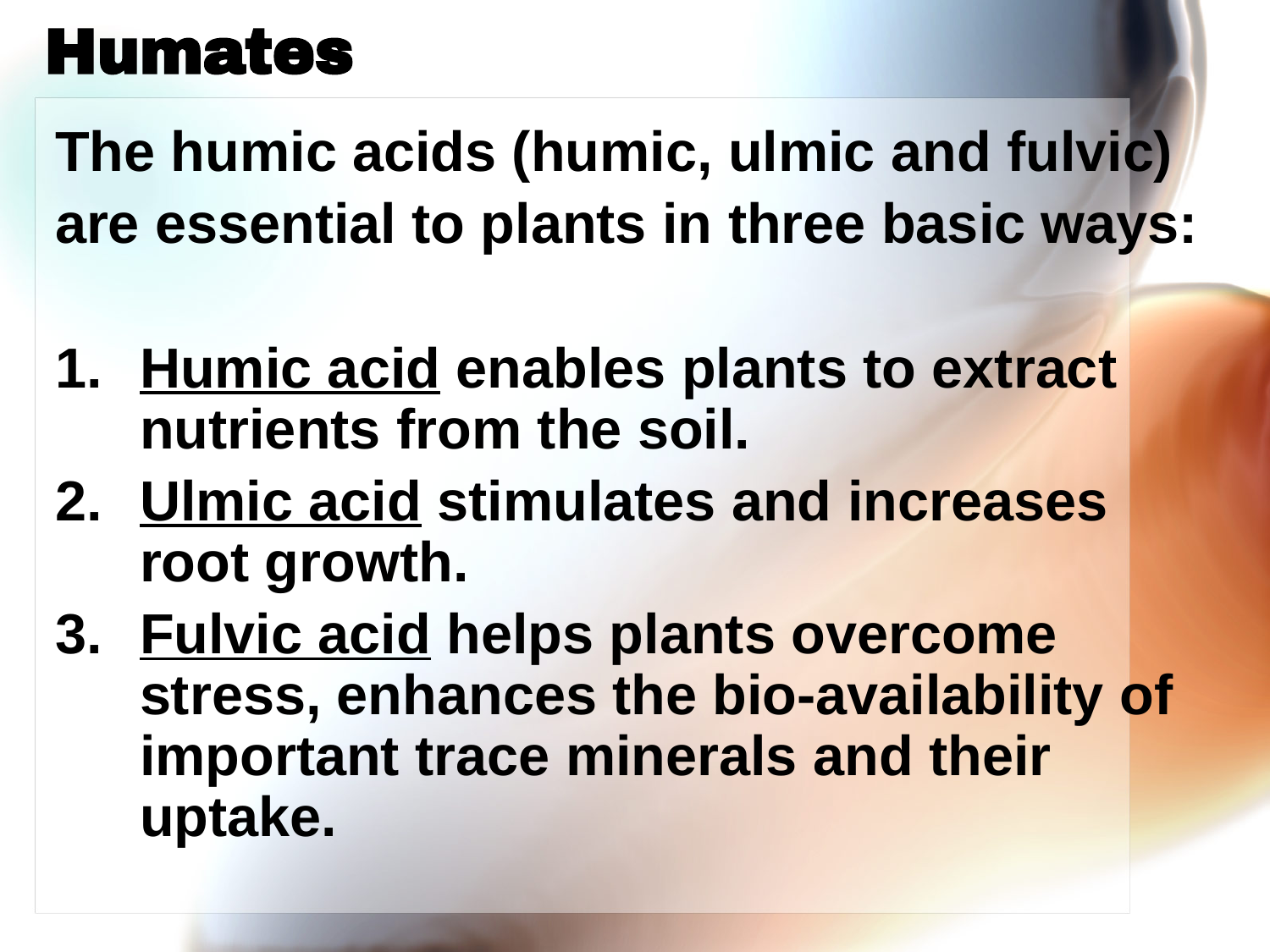

# Humates
The humic acids (humic, ulmic and fulvic)
are essential to plants in three basic ways:

Humic acid enables plants to extract nutrients from the soil.
Ulmic acid stimulates and increases root growth.
Fulvic acid helps plants overcome stress, enhances the bio-availability of important trace minerals and their uptake.